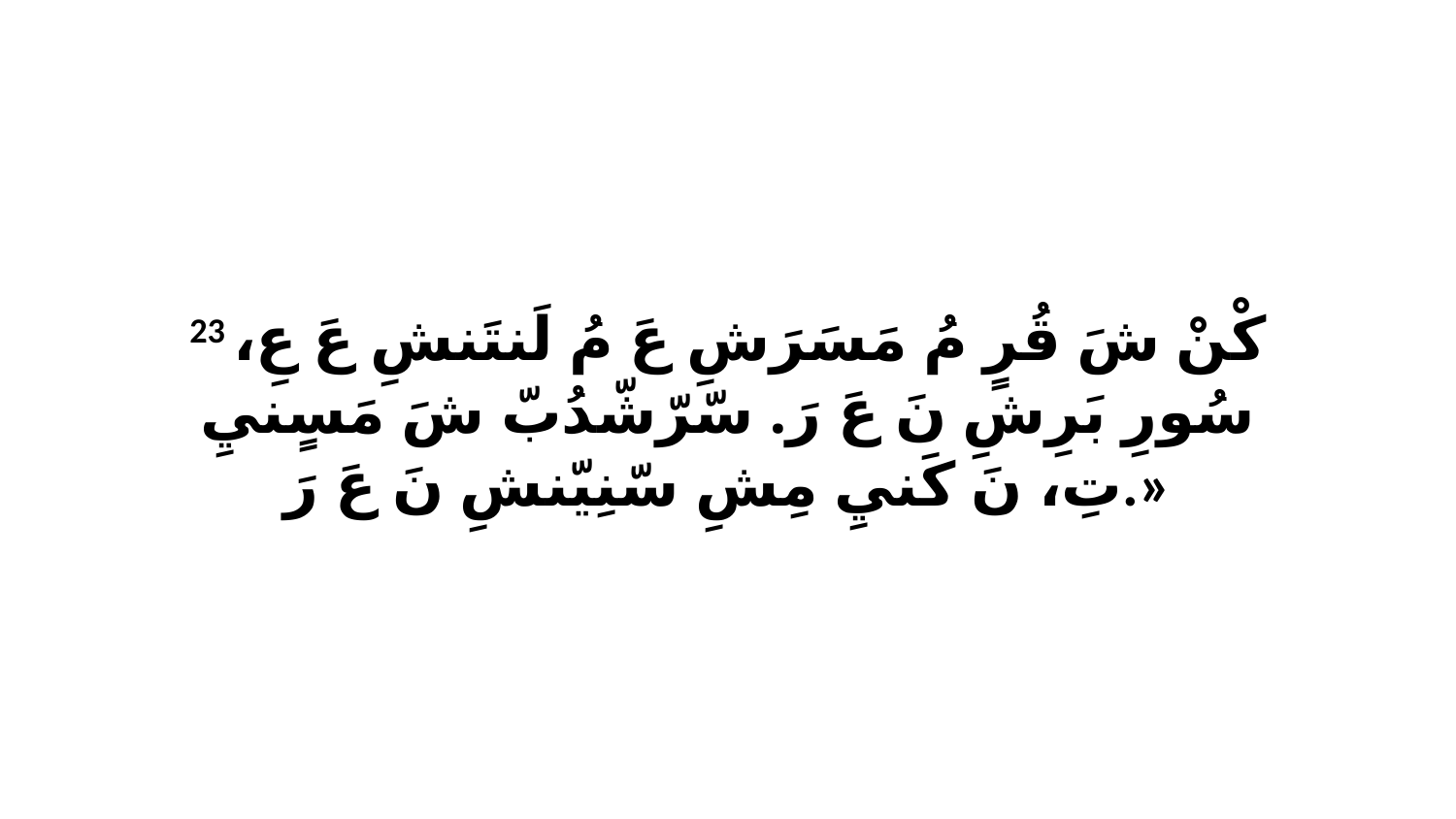

23 كْنْ شَ قُرٍ مُ مَسَرَشِ عَ مُ لَنتَنشِ عَ عِ، سُورِ بَرِشِ نَ عَ رَ. سّرّشّدُبّ شَ مَسٍنيِ تِ، نَ كَنيِ مِشِ سّنِيّنشِ نَ عَ رَ.»